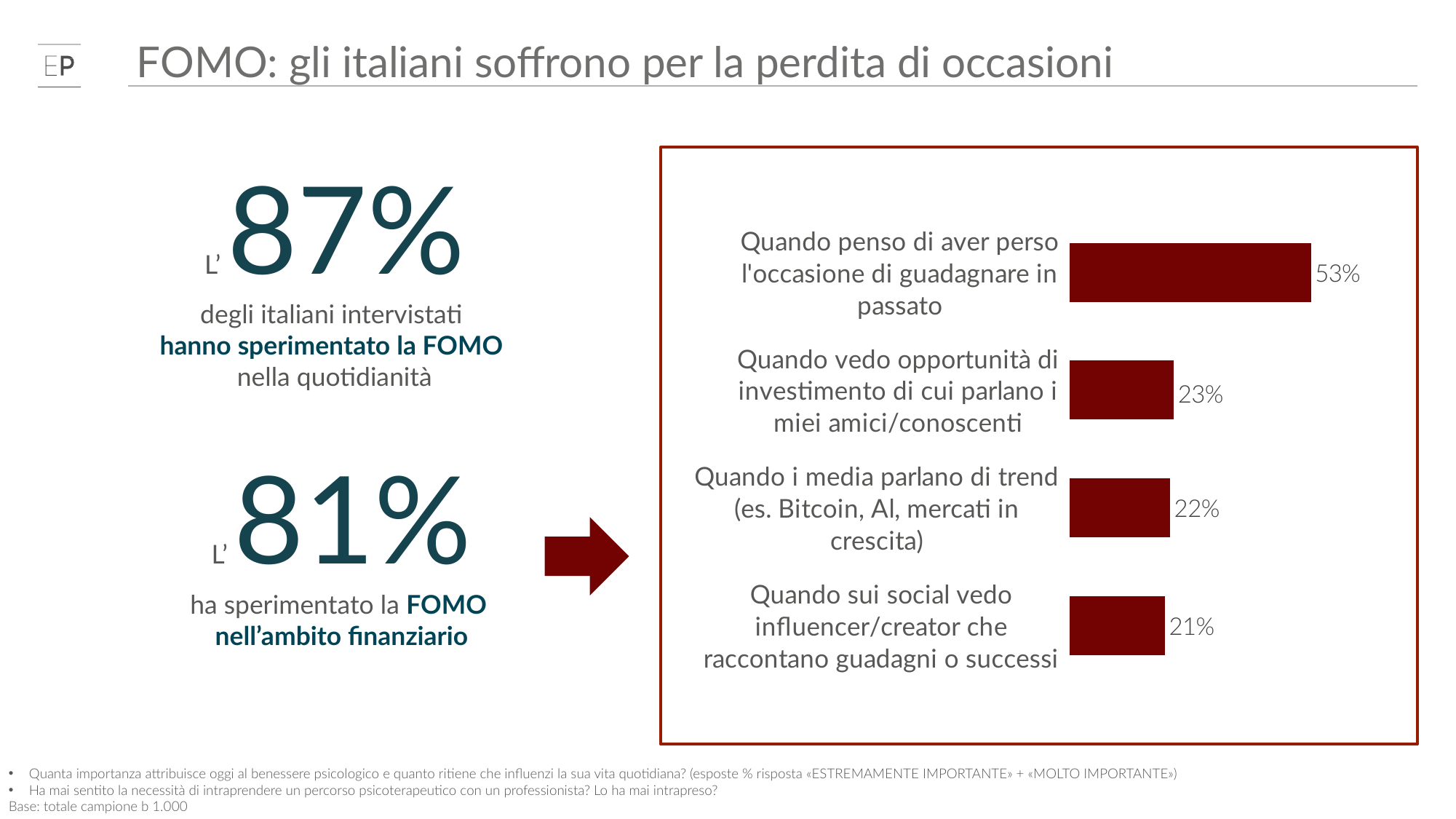

FOMO: gli italiani soffrono per la perdita di occasioni

L’ 87%
degli italiani intervistati
hanno sperimentato la FOMO
nella quotidianità

### Chart

| Category | 2025 |
|---|---|
| Quando penso di aver perso l'occasione di guadagnare in passato | 53.3 |
| Quando vedo opportunità di investimento di cui parlano i miei amici/conoscenti | 23.0 |
| Quando i media parlano di trend (es. Bitcoin, Al, mercati in crescita) | 22.1 |
| Quando sui social vedo influencer/creator che raccontano guadagni o successi | 21.0 |
L’ 81%
ha sperimentato la FOMO
nell’ambito finanziario

Quanta importanza attribuisce oggi al benessere psicologico e quanto ritiene che influenzi la sua vita quotidiana? (esposte % risposta «ESTREMAMENTE IMPORTANTE» + «MOLTO IMPORTANTE»)
Ha mai sentito la necessità di intraprendere un percorso psicoterapeutico con un professionista? Lo ha mai intrapreso?
Base: totale campione b 1.000